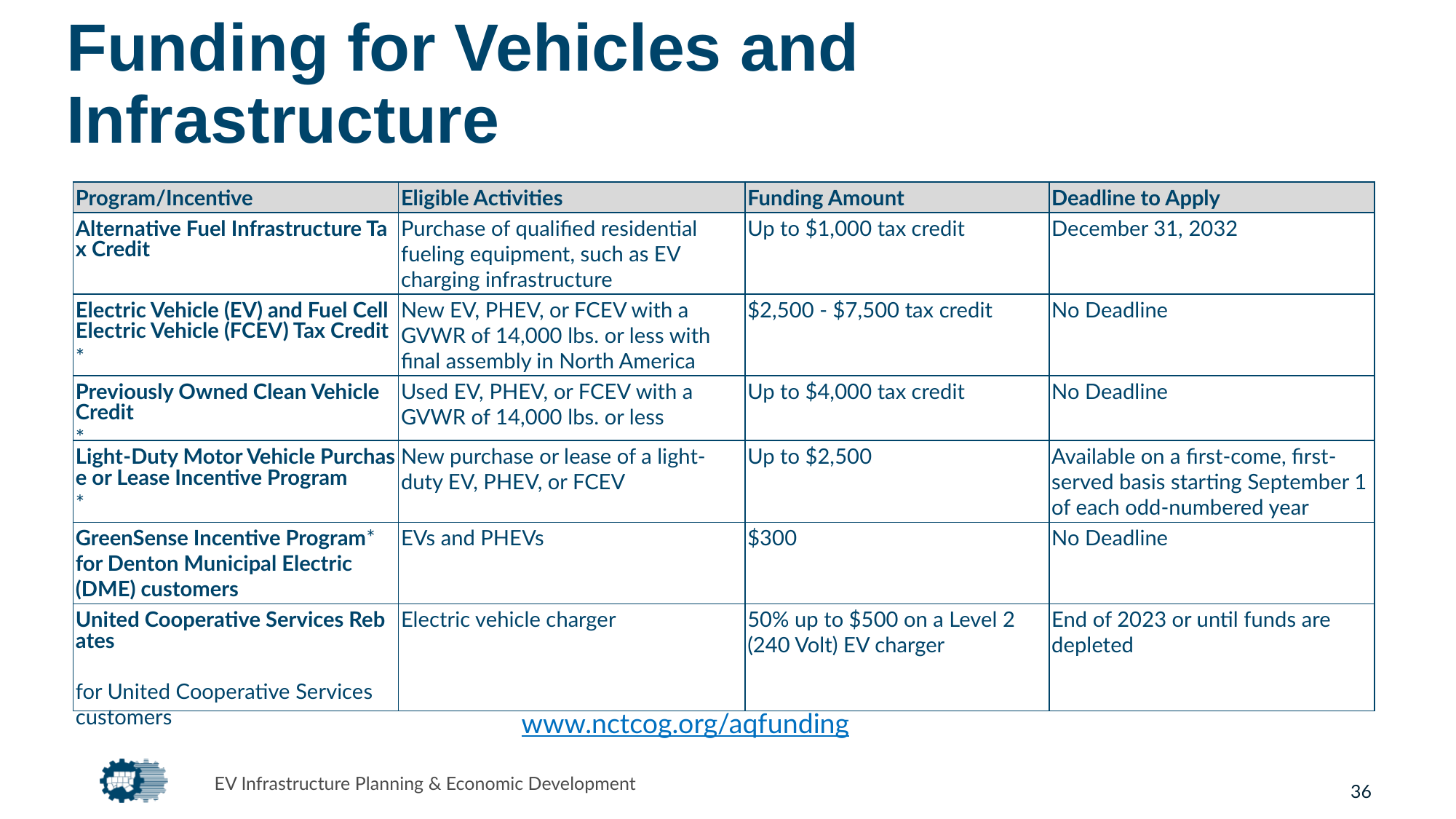

# Funding for Vehicles and Infrastructure

www.nctcog.org/aqfunding

| Program/Incentive | Eligible Activities | Funding Amount | Deadline to Apply |
| --- | --- | --- | --- |
| Alternative Fuel Infrastructure Tax Credit | Purchase of qualified residential fueling equipment, such as EV charging infrastructure | Up to $1,000 tax credit | December 31, 2032 |
| Electric Vehicle (EV) and Fuel Cell Electric Vehicle (FCEV) Tax Credit\* | New EV, PHEV, or FCEV with a GVWR of 14,000 lbs. or less with final assembly in North America | $2,500 - $7,500 tax credit | No Deadline |
| Previously Owned Clean Vehicle Credit\* | Used EV, PHEV, or FCEV with a GVWR of 14,000 lbs. or less | Up to $4,000 tax credit | No Deadline |
| Light-Duty Motor Vehicle Purchase or Lease Incentive Program\* | New purchase or lease of a light-duty EV, PHEV, or FCEV | Up to $2,500 | Available on a first-come, first-served basis starting September 1 of each odd-numbered year |
| GreenSense Incentive Program\* for Denton Municipal Electric (DME) customers | EVs and PHEVs | $300 | No Deadline |
| United Cooperative Services Rebates  for United Cooperative Services customers | Electric vehicle charger | 50% up to $500 on a Level 2 (240 Volt) EV charger | End of 2023 or until funds are depleted |
EV Infrastructure Planning & Economic Development
36